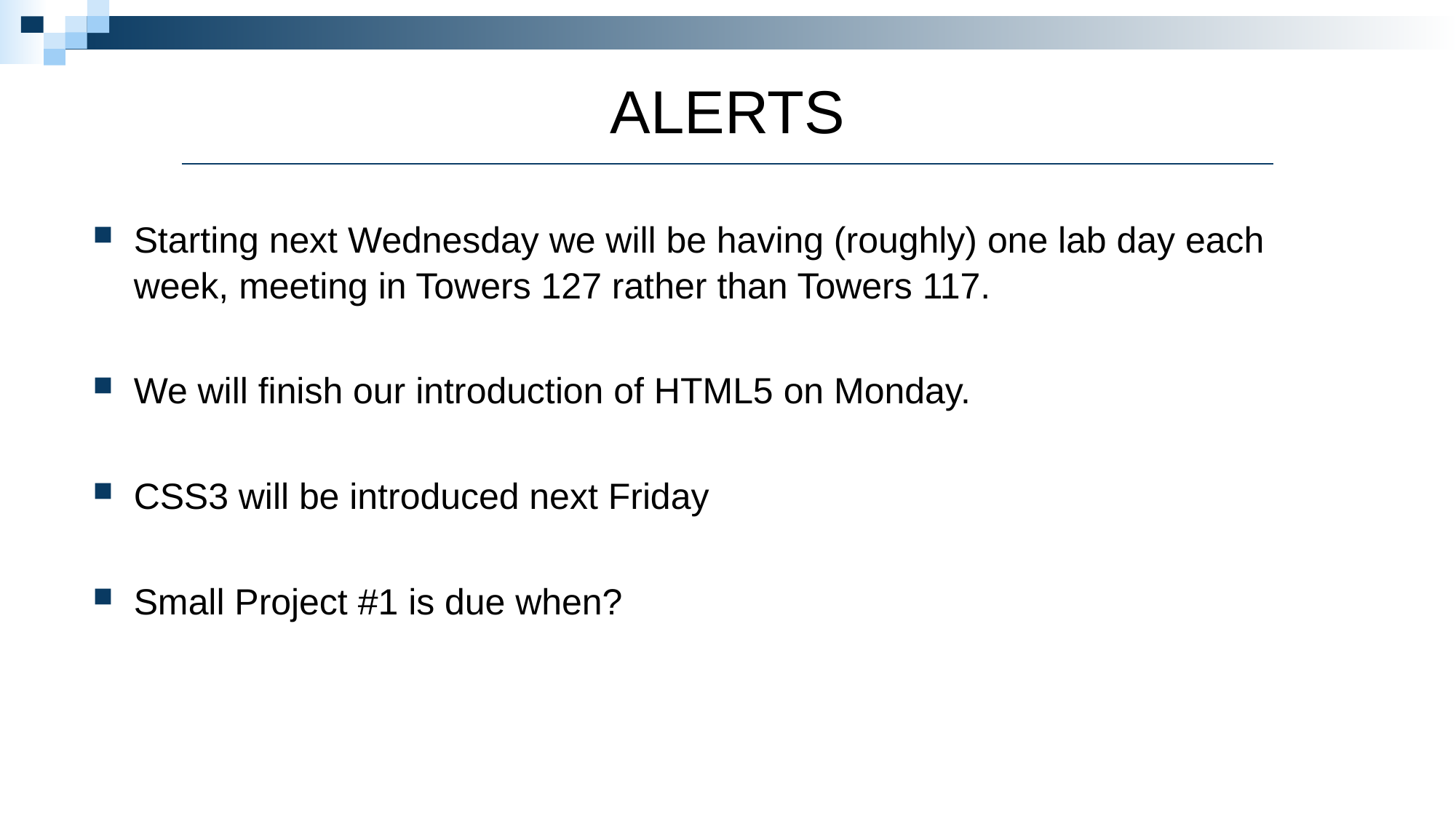

# ALERTS
Starting next Wednesday we will be having (roughly) one lab day each week, meeting in Towers 127 rather than Towers 117.

We will finish our introduction of HTML5 on Monday.

CSS3 will be introduced next Friday

Small Project #1 is due when?